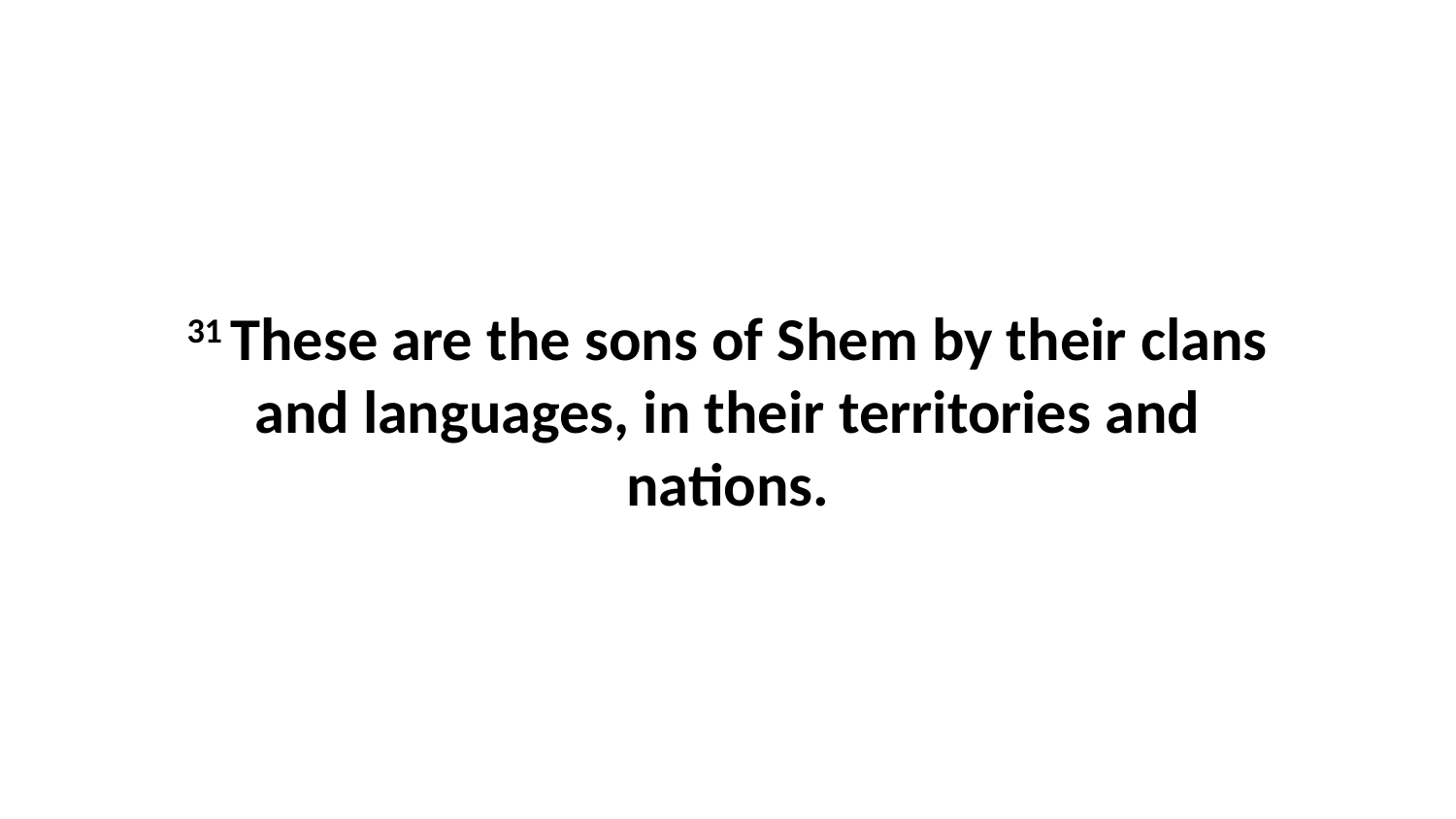

31 These are the sons of Shem by their clans and languages, in their territories and nations.